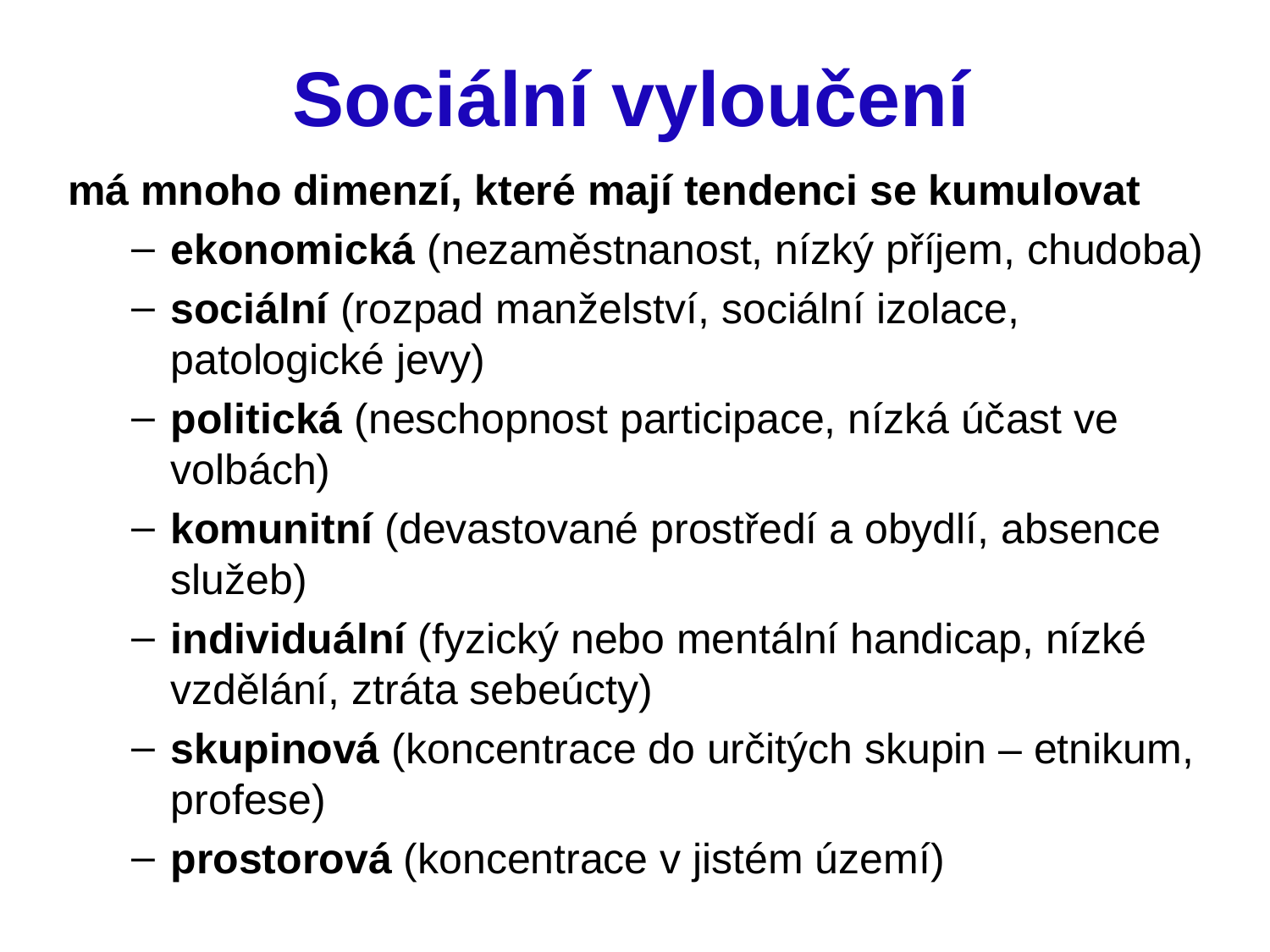

# Sociální vyloučení
má mnoho dimenzí, které mají tendenci se kumulovat
ekonomická (nezaměstnanost, nízký příjem, chudoba)
sociální (rozpad manželství, sociální izolace, patologické jevy)
politická (neschopnost participace, nízká účast ve volbách)
komunitní (devastované prostředí a obydlí, absence služeb)
individuální (fyzický nebo mentální handicap, nízké vzdělání, ztráta sebeúcty)
skupinová (koncentrace do určitých skupin – etnikum, profese)
prostorová (koncentrace v jistém území)